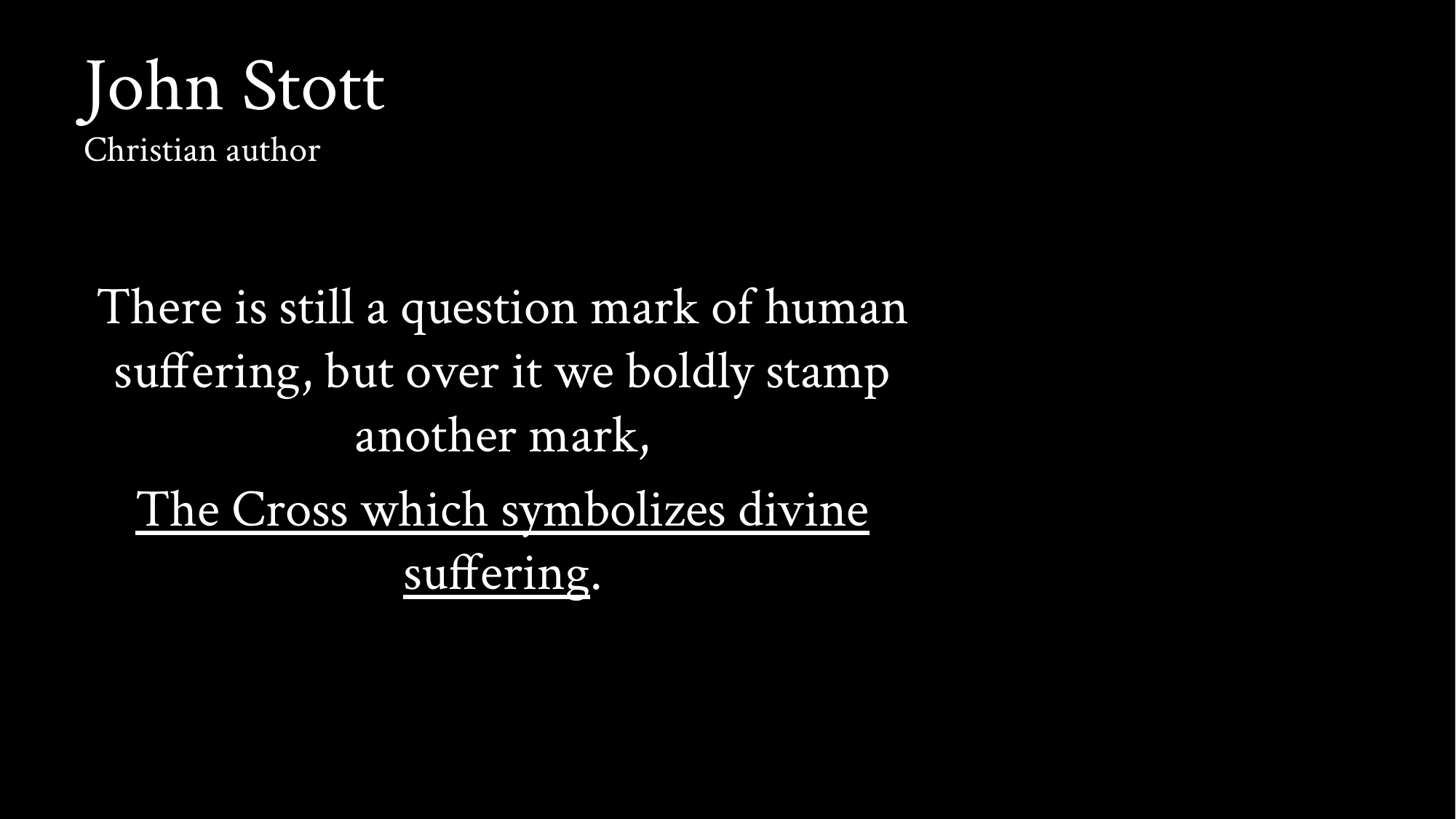

# John Stott Christian author

There is still a question mark of human suffering, but over it we boldly stamp another mark,
The Cross which symbolizes divine suffering.